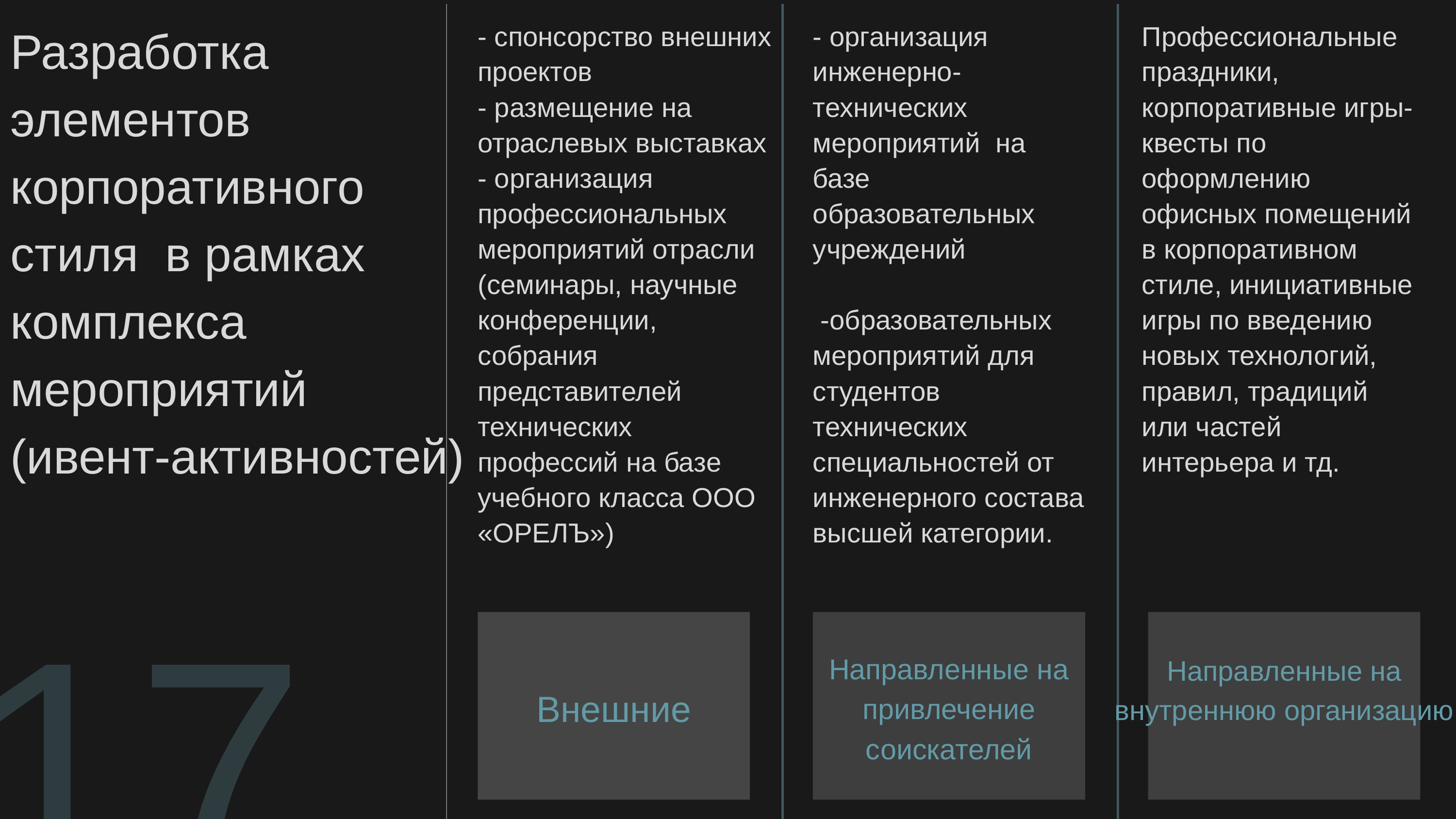

Разработка элементов корпоративного стиля  в рамках комплекса мероприятий (ивент-активностей)
- спонсорство внешних проектов
- размещение на отраслевых выставках
- организация  профессиональных мероприятий отрасли (семинары, научные конференции, собрания представителей технических профессий на базе учебного класса ООО «ОРЕЛЪ»)
- организация инженерно-технических мероприятий  на базе образовательных учреждений

 -образовательных мероприятий для студентов технических специальностей от инженерного состава высшей категории.
Профессиональные праздники, корпоративные игры-квесты по оформлению офисных помещений в корпоративном стиле, инициативные игры по введению новых технологий, правил, традиций или частей интерьера и тд.
17

Направленные на привлечение соискателей
Направленные на внутреннюю организацию
Внешние